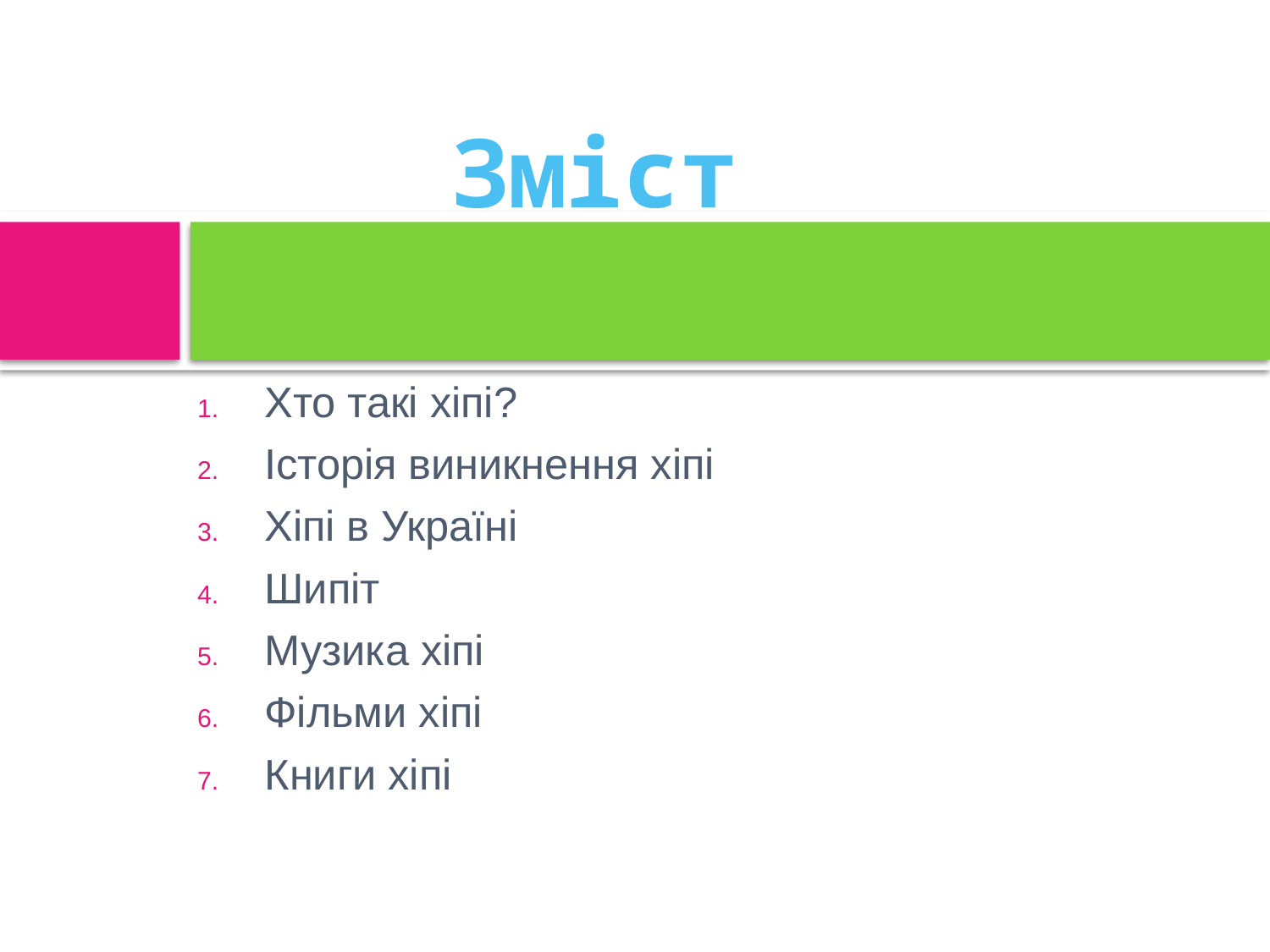

Зміст

Хто такі хіпі?
Історія виникнення хіпі
Хіпі в Україні
Шипіт
Музика хіпі
Фільми хіпі
Книги хіпі